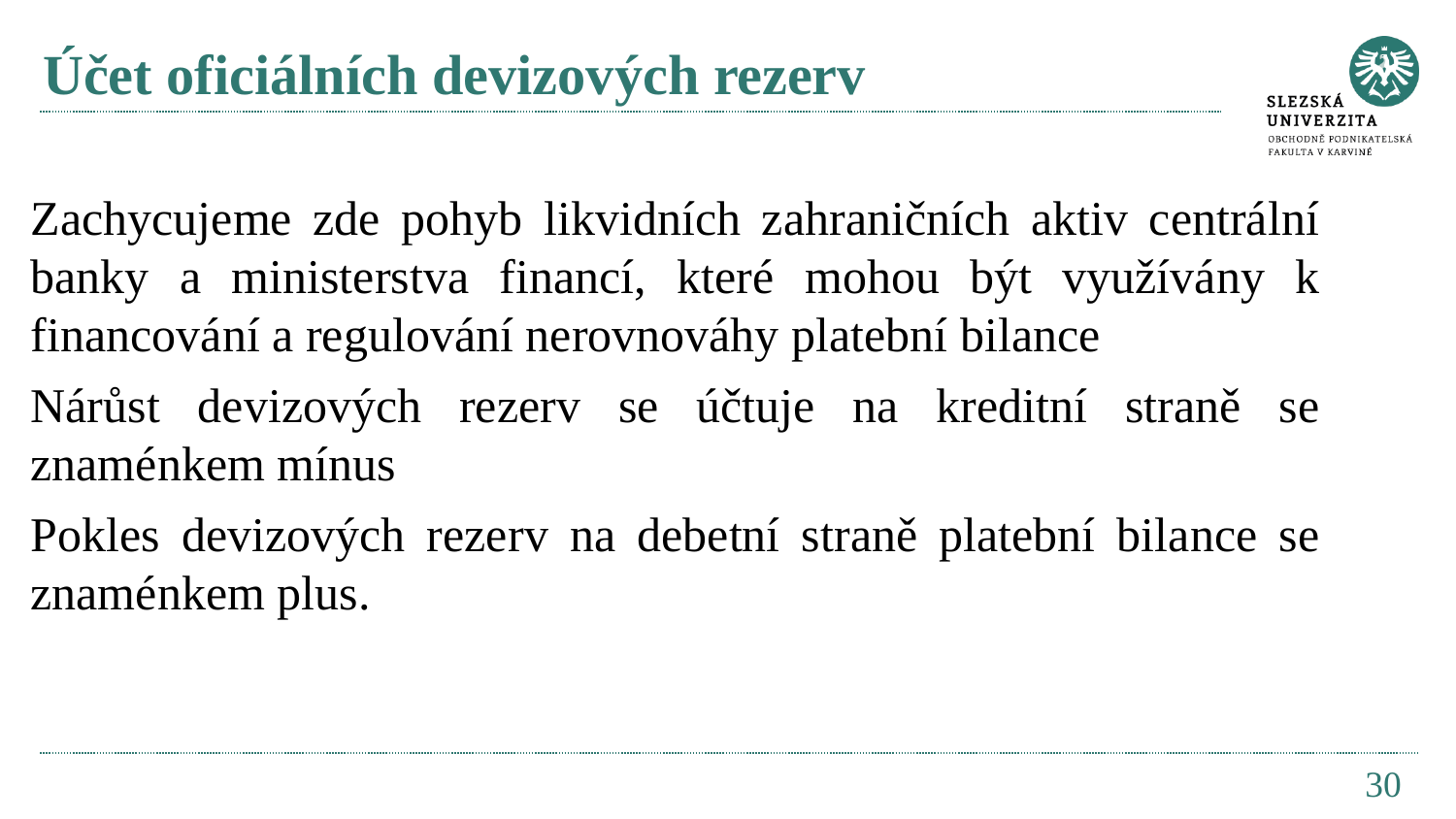

# Účet oficiálních devizových rezerv
Zachycujeme zde pohyb likvidních zahraničních aktiv centrální banky a ministerstva financí, které mohou být využívány k financování a regulování nerovnováhy platební bilance
Nárůst devizových rezerv se účtuje na kreditní straně se znaménkem mínus
Pokles devizových rezerv na debetní straně platební bilance se znaménkem plus.

30